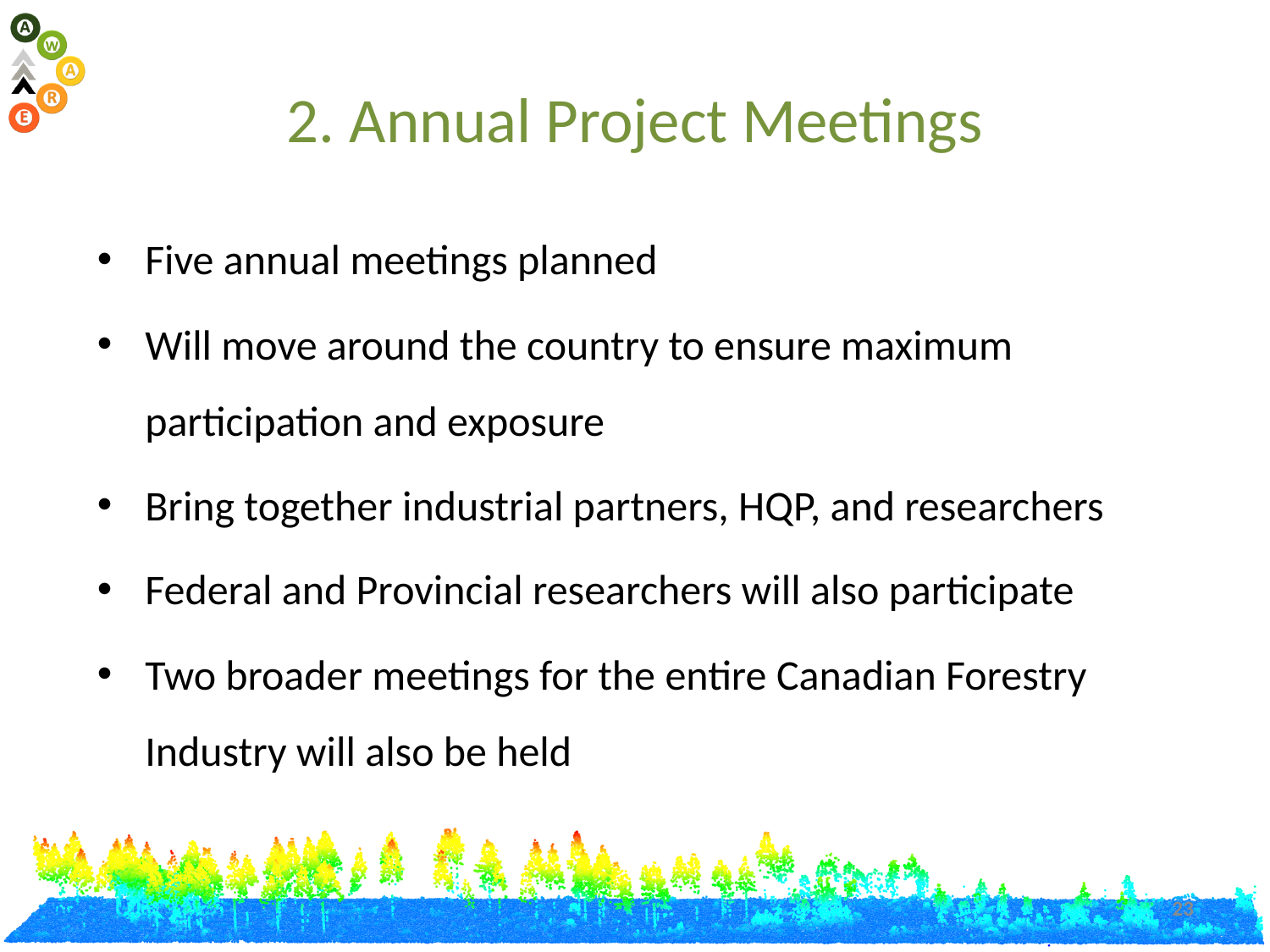

# 2. Annual Project Meetings
Five annual meetings planned
Will move around the country to ensure maximum participation and exposure
Bring together industrial partners, HQP, and researchers
Federal and Provincial researchers will also participate
Two broader meetings for the entire Canadian Forestry Industry will also be held

23